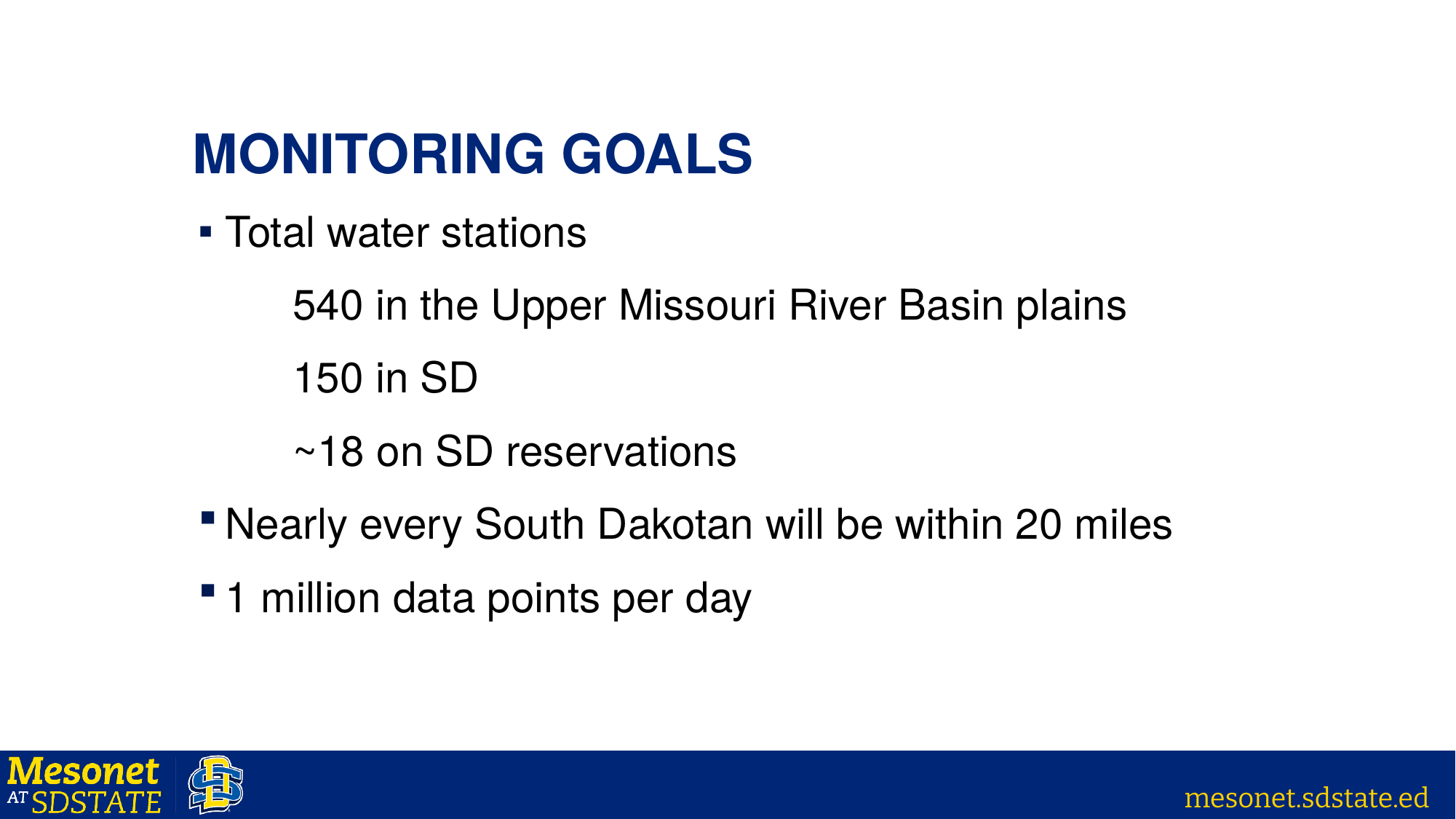

# Monitoring goals
Total water stations
        540 in the Upper Missouri River Basin plains
        150 in SD
        ~18 on SD reservations
Nearly every South Dakotan will be within 20 miles
1 million data points per day